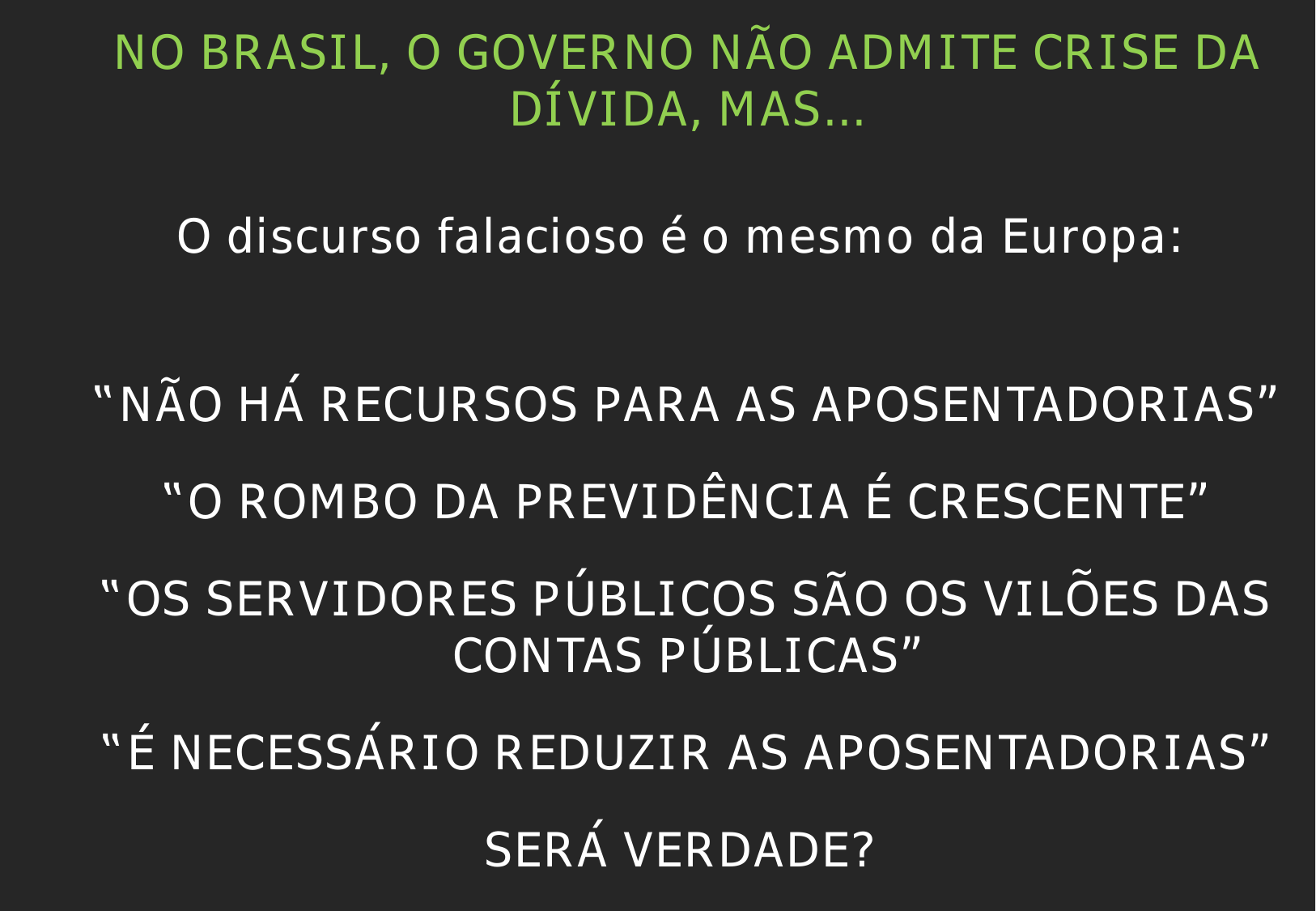

NO BRASIL, O GOVERNO NÃO ADMITE CRISE DA DÍVIDA, MAS...

O discurso falacioso é o mesmo da Europa:

“NÃO HÁ RECURSOS PARA AS APOSENTADORIAS”
“O ROMBO DA PREVIDÊNCIA É CRESCENTE”
“OS SERVIDORES PÚBLICOS SÃO OS VILÕES DAS CONTAS PÚBLICAS”
“É NECESSÁRIO REDUZIR AS APOSENTADORIAS”
SERÁ VERDADE?